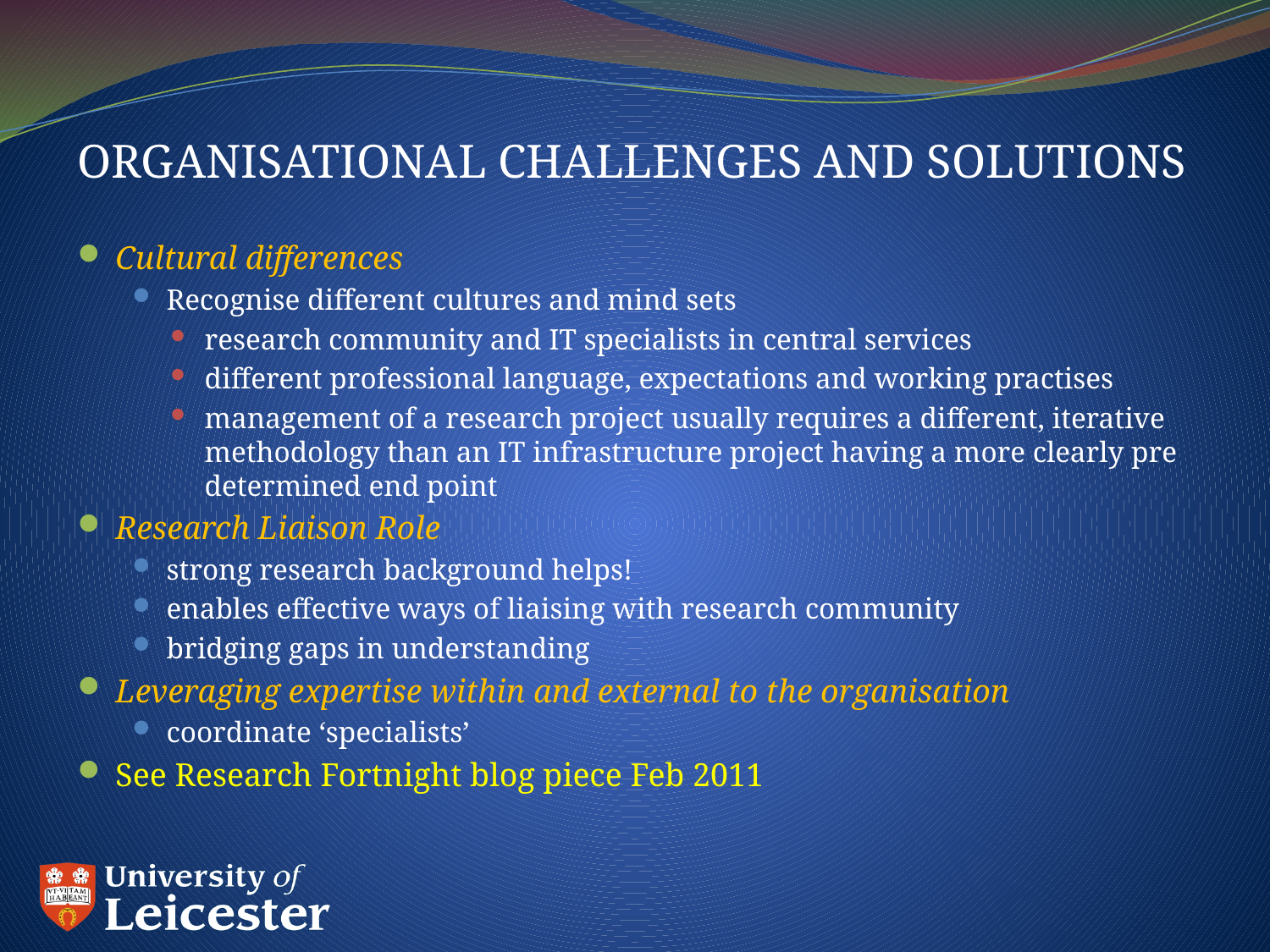

Organisational Challenges and Solutions

Cultural differences
Recognise different cultures and mind sets
research community and IT specialists in central services
different professional language, expectations and working practises
management of a research project usually requires a different, iterative methodology than an IT infrastructure project having a more clearly pre determined end point
Research Liaison Role
strong research background helps!
enables effective ways of liaising with research community
bridging gaps in understanding
Leveraging expertise within and external to the organisation
coordinate ‘specialists’
See Research Fortnight blog piece Feb 2011